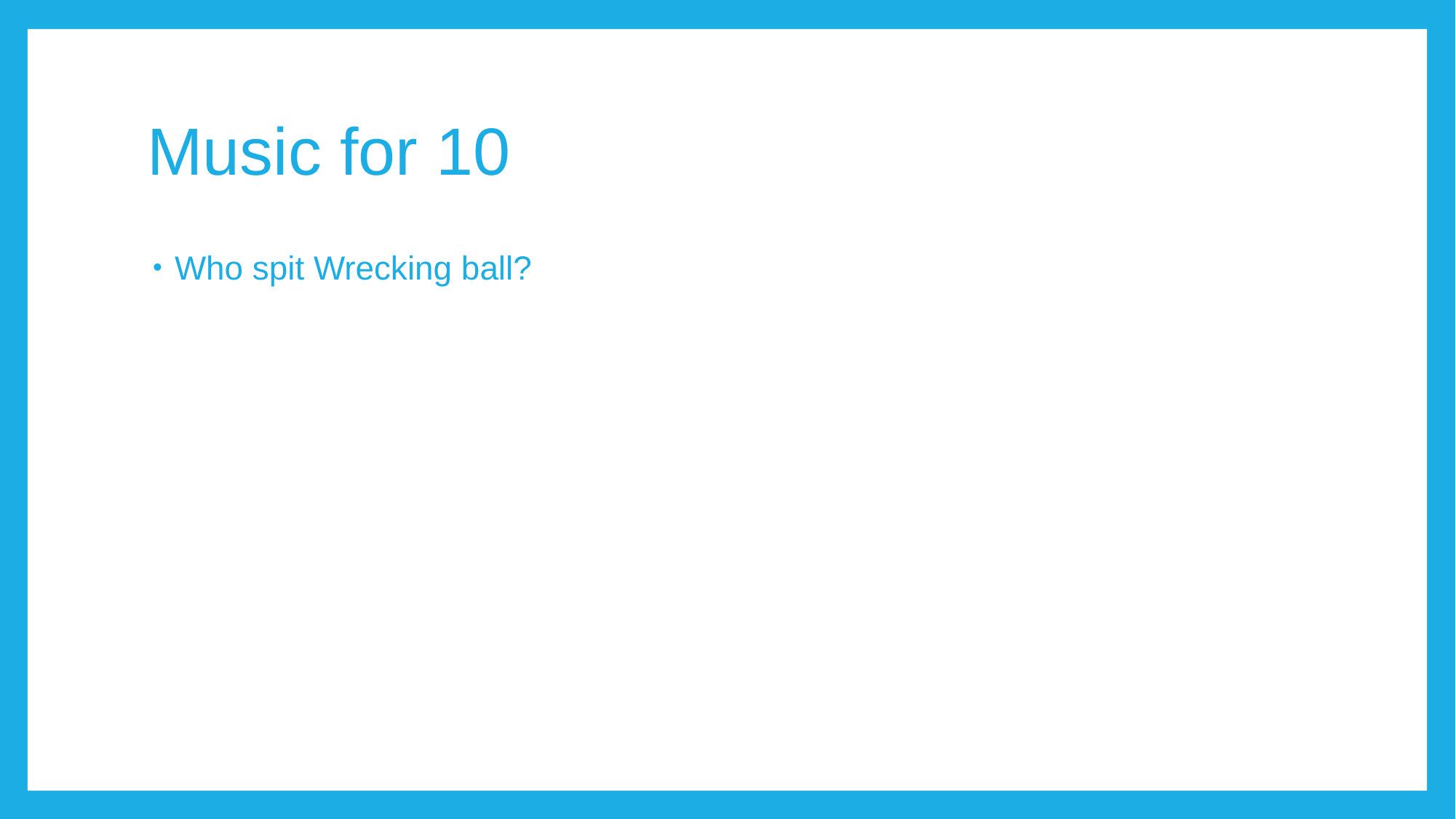

# Music for 10
Who spit Wrecking ball?